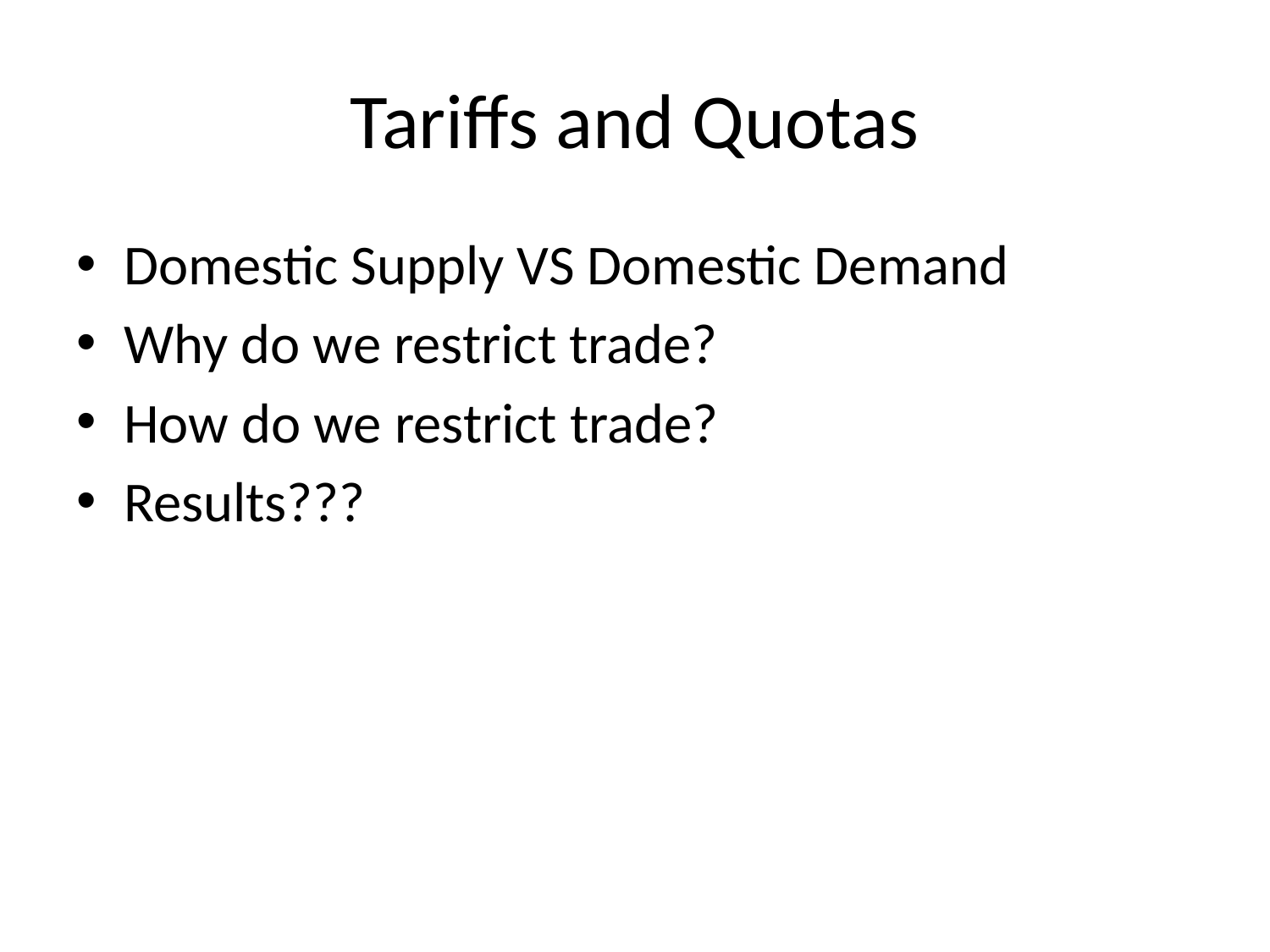

# Tariffs and Quotas
Domestic Supply VS Domestic Demand
Why do we restrict trade?
How do we restrict trade?
Results???